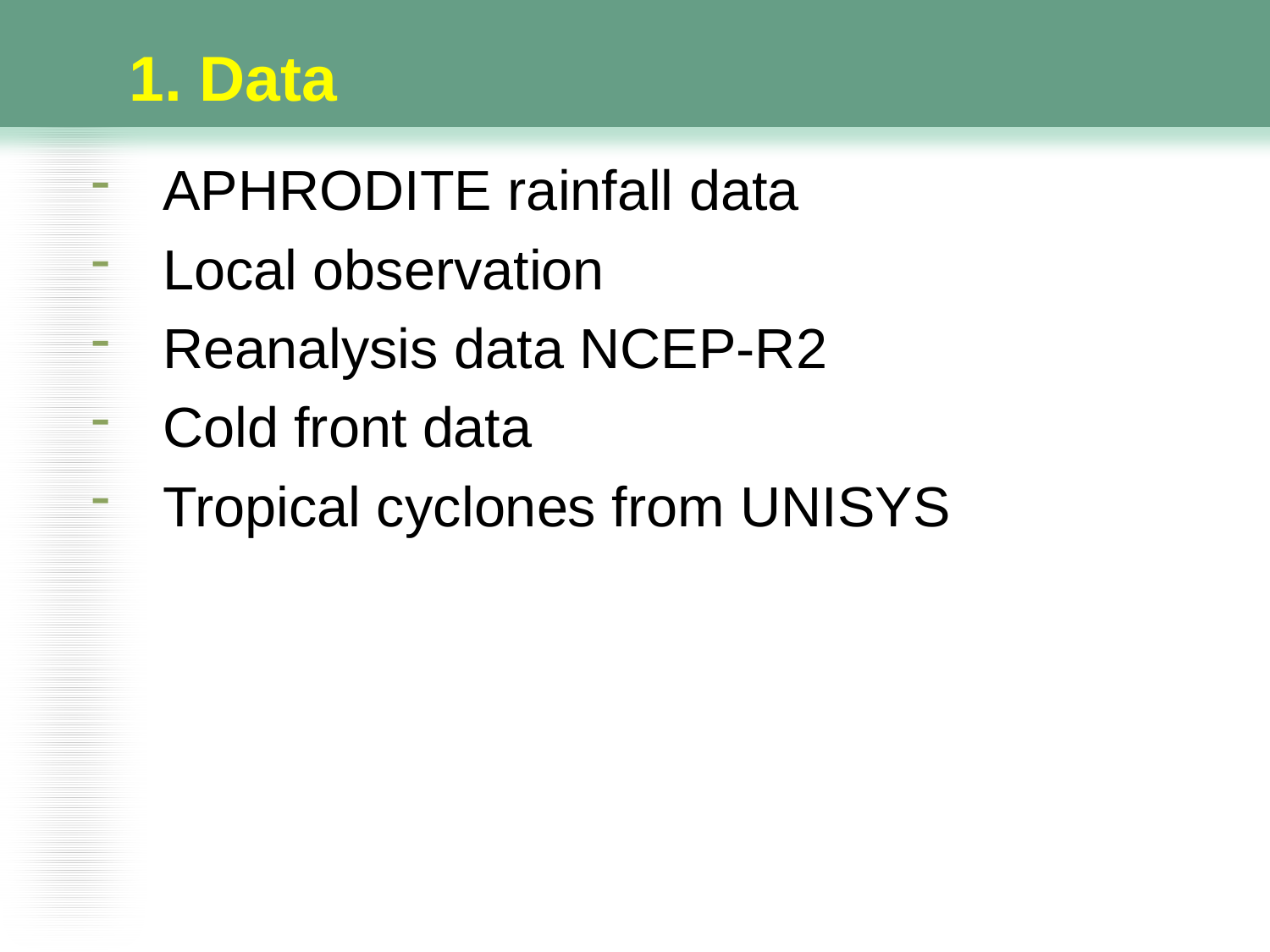

1. Data
APHRODITE rainfall data
Local observation
Reanalysis data NCEP-R2
Cold front data
Tropical cyclones from UNISYS